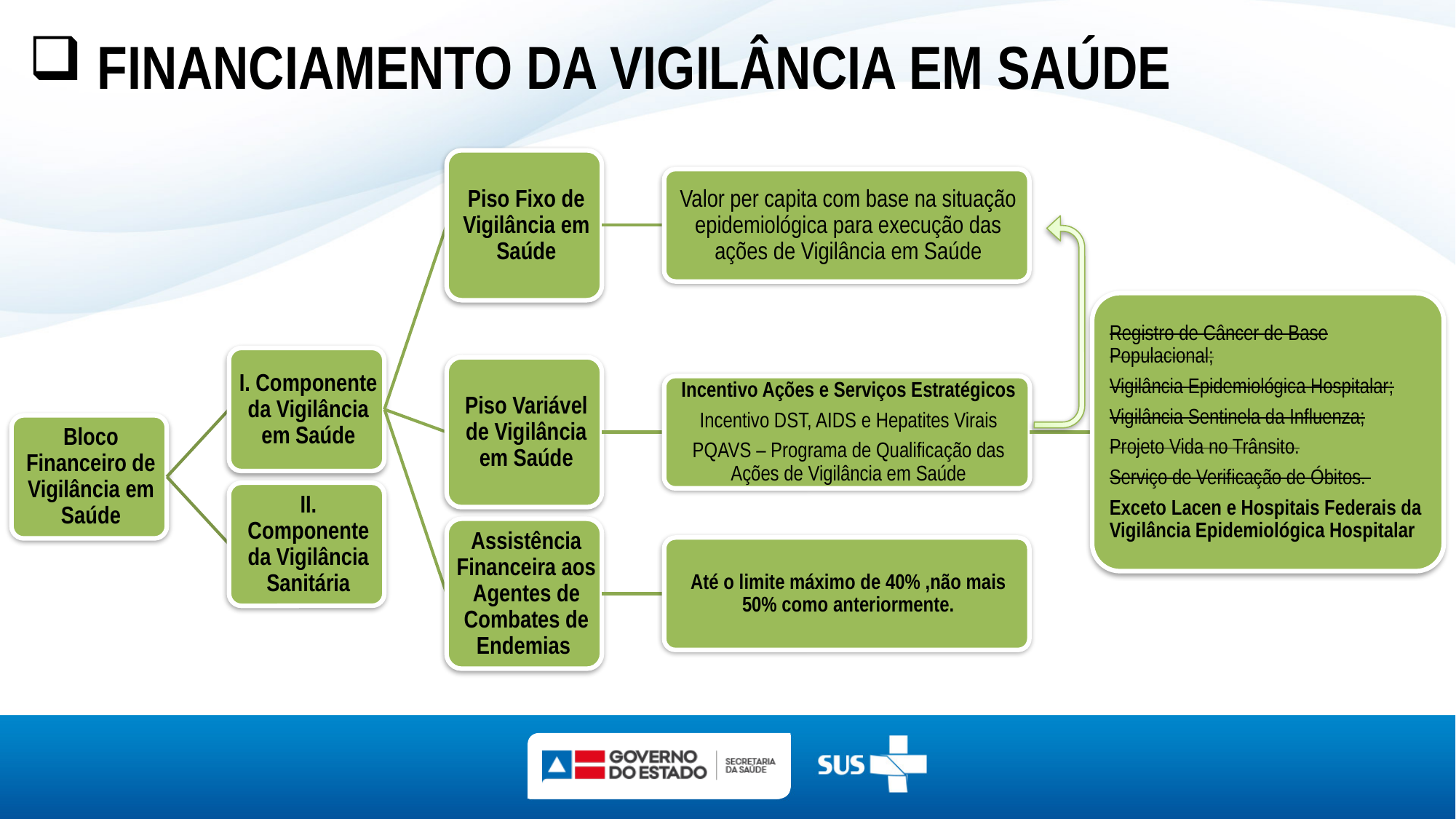

FINANCIAMENTO DA VIGILÂNCIA EM SAÚDE
Bloco Financeiro de Vigilância em Saúde

I. Componente da Vigilância em Saúde

Piso Fixo de Vigilância em Saúde

Valor per capita com base na situação epidemiológica para execução das ações de Vigilância em Saúde

Piso Variável de Vigilância em Saúde

Incentivo Ações e Serviços Estratégicos
Incentivo DST, AIDS e Hepatites Virais
PQAVS – Programa de Qualificação das Ações de Vigilância em Saúde

Registro de Câncer de Base Populacional;
Vigilância Epidemiológica Hospitalar;
Vigilância Sentinela da Influenza;
Projeto Vida no Trânsito.
Serviço de Verificação de Óbitos.
Exceto Lacen e Hospitais Federais da Vigilância Epidemiológica Hospitalar

Assistência Financeira aos Agentes de Combates de Endemias

Até o limite máximo de 40% ,não mais 50% como anteriormente.

II. Componente da Vigilância Sanitária